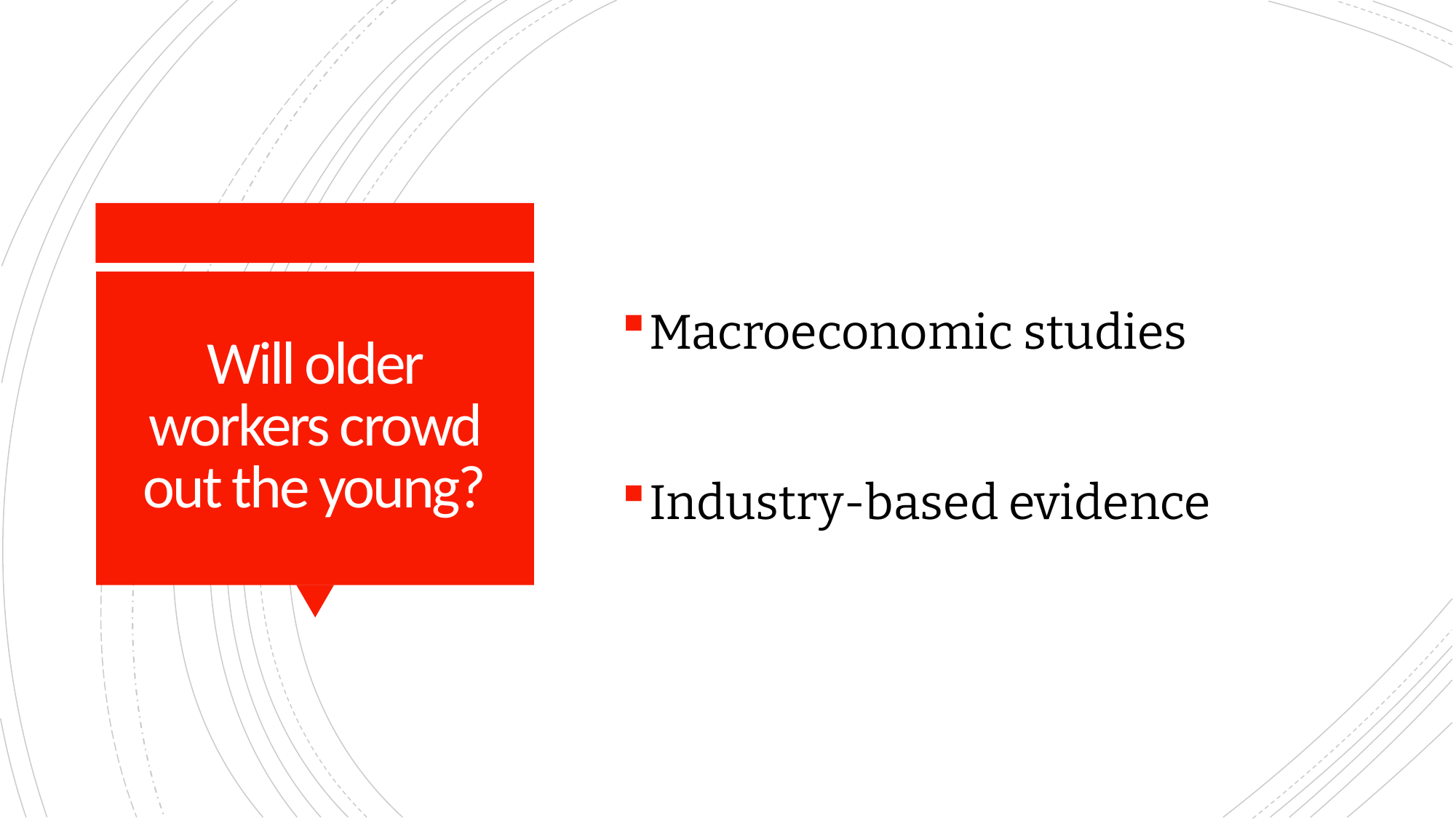

Macroeconomic studies

Industry-based evidence
# Will older workers crowd out the young?